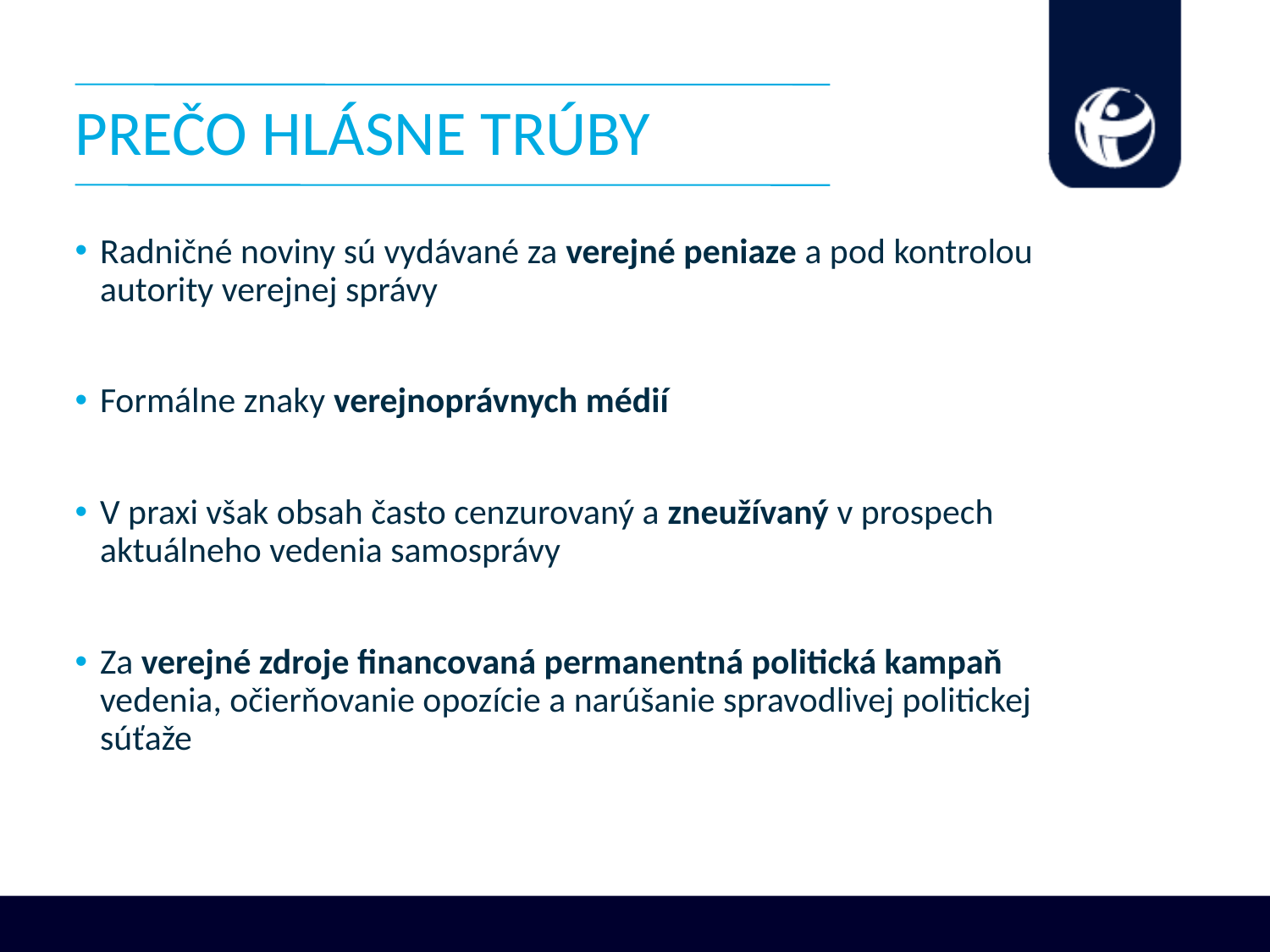

# PREČO HLÁSNE TRÚBY
Radničné noviny sú vydávané za verejné peniaze a pod kontrolou autority verejnej správy

Formálne znaky verejnoprávnych médií

V praxi však obsah často cenzurovaný a zneužívaný v prospech aktuálneho vedenia samosprávy

Za verejné zdroje financovaná permanentná politická kampaň vedenia, očierňovanie opozície a narúšanie spravodlivej politickej súťaže